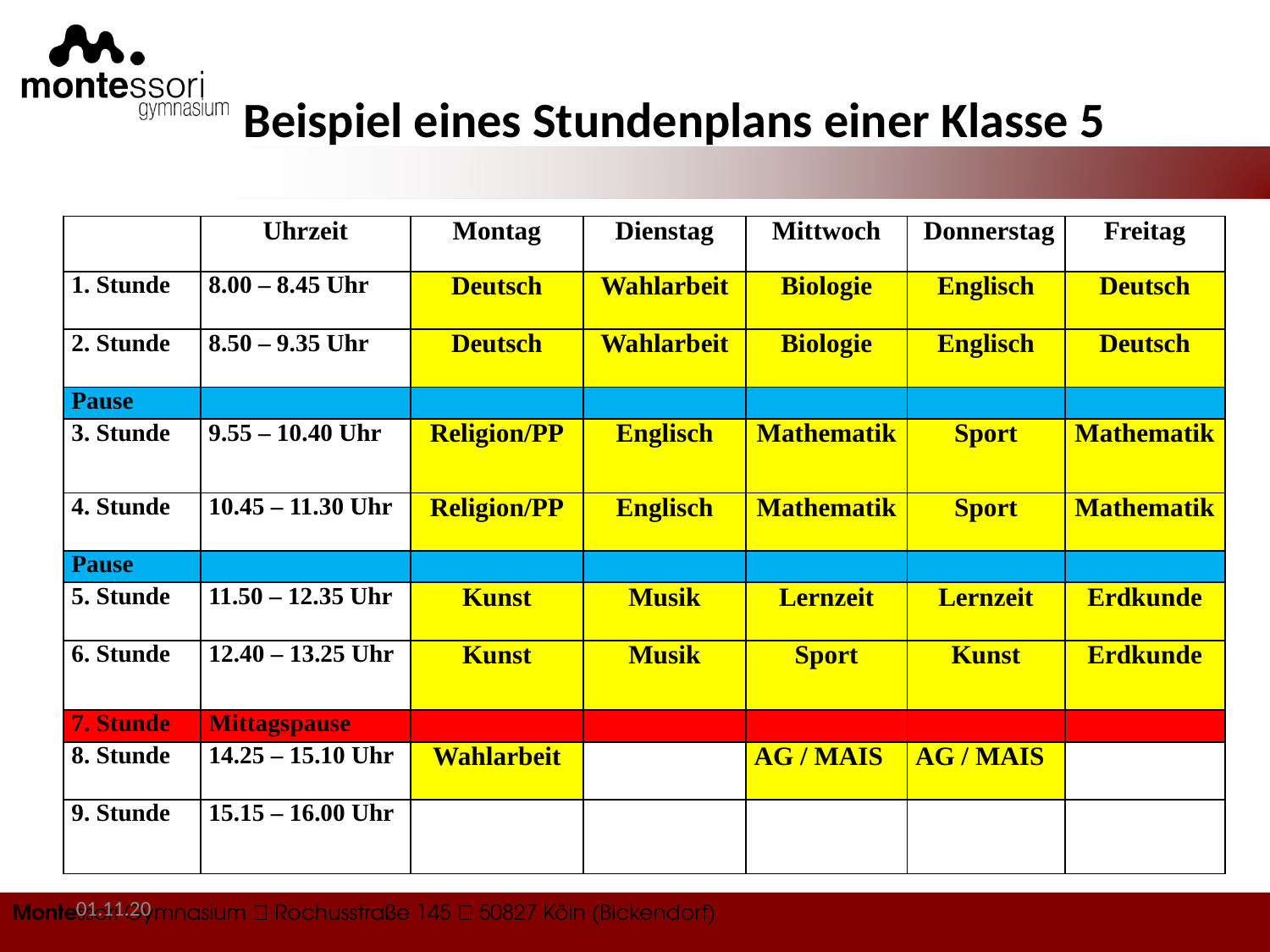

# Beispiel eines Stundenplans einer Klasse 5
|  | Uhrzeit | Montag | Dienstag | Mittwoch | Donnerstag | Freitag |
| --- | --- | --- | --- | --- | --- | --- |
| 1. Stunde | 8.00 – 8.45 Uhr | Deutsch | Wahlarbeit | Biologie | Englisch | Deutsch |
| 2. Stunde | 8.50 – 9.35 Uhr | Deutsch | Wahlarbeit | Biologie | Englisch | Deutsch |
| Pause |  |  |  |  |  |  |
| 3. Stunde | 9.55 – 10.40 Uhr | Religion/PP | Englisch | Mathematik | Sport | Mathematik |
| 4. Stunde | 10.45 – 11.30 Uhr | Religion/PP | Englisch | Mathematik | Sport | Mathematik |
| Pause |  |  |  |  |  |  |
| 5. Stunde | 11.50 – 12.35 Uhr | Kunst | Musik | Lernzeit | Lernzeit | Erdkunde |
| 6. Stunde | 12.40 – 13.25 Uhr | Kunst | Musik | Sport | Kunst | Erdkunde |
| 7. Stunde | Mittagspause |  |  |  |  |  |
| 8. Stunde | 14.25 – 15.10 Uhr | Wahlarbeit |  | AG / MAIS | AG / MAIS |  |
| 9. Stunde | 15.15 – 16.00 Uhr |  |  |  |  |  |
01.11.20